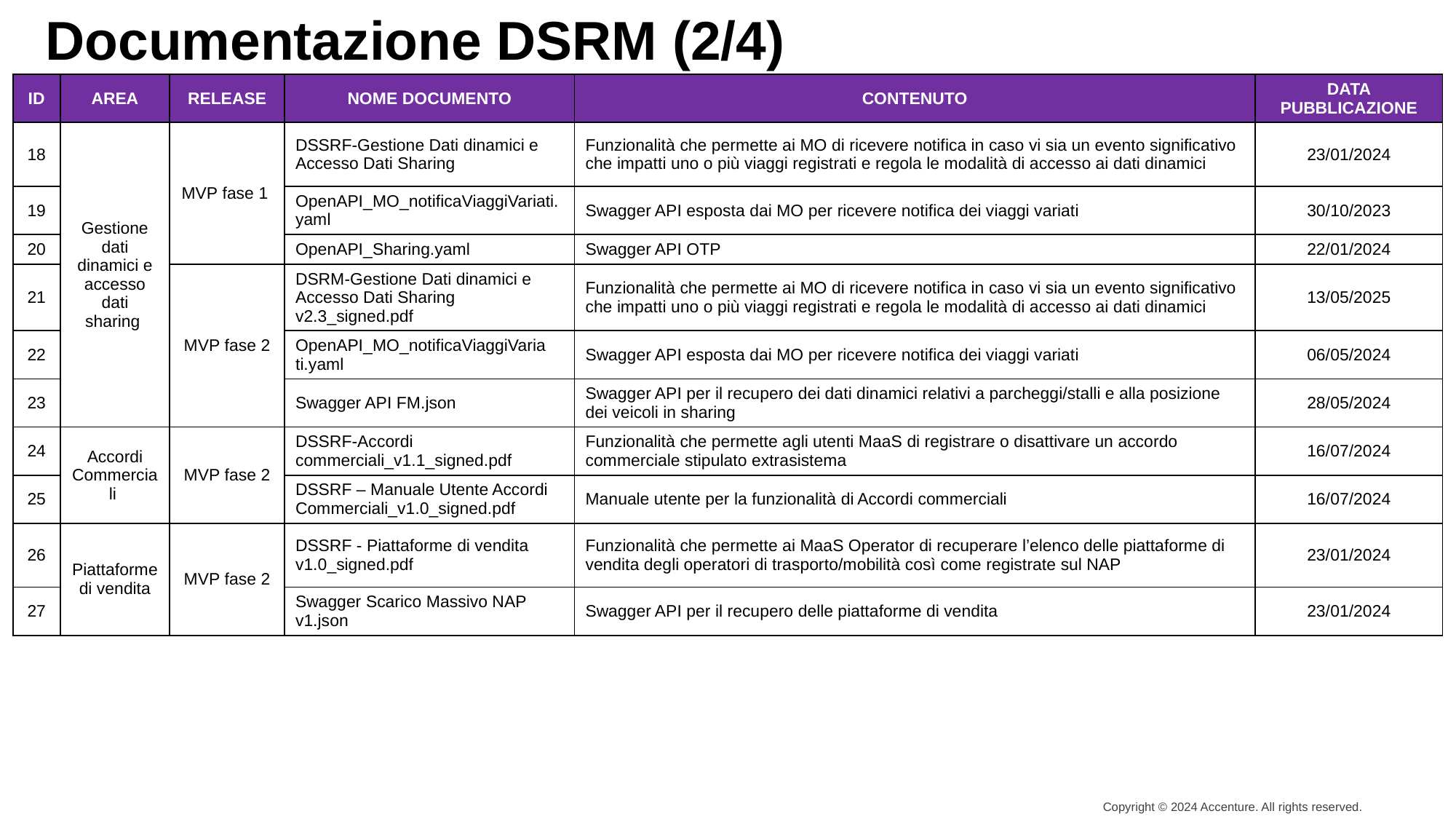

Documentazione DSRM (2/4)
| ID | AREA | RELEASE | NOME DOCUMENTO | CONTENUTO | DATA PUBBLICAZIONE |
| --- | --- | --- | --- | --- | --- |
| 18 | Gestione dati dinamici e accesso dati sharing | MVP fase 1 | DSSRF-Gestione Dati dinamici e Accesso Dati Sharing | Funzionalità che permette ai MO di ricevere notifica in caso vi sia un evento significativo che impatti uno o più viaggi registrati e regola le modalità di accesso ai dati dinamici | 23/01/2024 |
| 19 |  |  | OpenAPI\_MO\_notificaViaggiVariati.yaml | Swagger API esposta dai MO per ricevere notifica dei viaggi variati | 30/10/2023 |
| 20 |  |  | OpenAPI\_Sharing.yaml | Swagger API OTP | 22/01/2024 |
| 21 |  | MVP fase 2 | DSRM-Gestione Dati dinamici e Accesso Dati Sharing v2.3\_signed.pdf | Funzionalità che permette ai MO di ricevere notifica in caso vi sia un evento significativo che impatti uno o più viaggi registrati e regola le modalità di accesso ai dati dinamici | 13/05/2025 |
| 22 |  |  | OpenAPI\_MO\_notificaViaggiVaria ti.yaml | Swagger API esposta dai MO per ricevere notifica dei viaggi variati | 06/05/2024 |
| 23 |  |  | Swagger API FM.json | Swagger API per il recupero dei dati dinamici relativi a parcheggi/stalli e alla posizione dei veicoli in sharing | 28/05/2024 |
| 24 | Accordi Commerciali | MVP fase 2 | DSSRF-Accordi commerciali\_v1.1\_signed.pdf | Funzionalità che permette agli utenti MaaS di registrare o disattivare un accordo commerciale stipulato extrasistema | 16/07/2024 |
| 25 |  |  | DSSRF – Manuale Utente Accordi Commerciali\_v1.0\_signed.pdf | Manuale utente per la funzionalità di Accordi commerciali | 16/07/2024 |
| 26 | Piattaforme di vendita | MVP fase 2 | DSSRF - Piattaforme di vendita v1.0\_signed.pdf | Funzionalità che permette ai MaaS Operator di recuperare l’elenco delle piattaforme di vendita degli operatori di trasporto/mobilità così come registrate sul NAP | 23/01/2024 |
| 27 |  |  | Swagger Scarico Massivo NAP v1.json | Swagger API per il recupero delle piattaforme di vendita | 23/01/2024 |